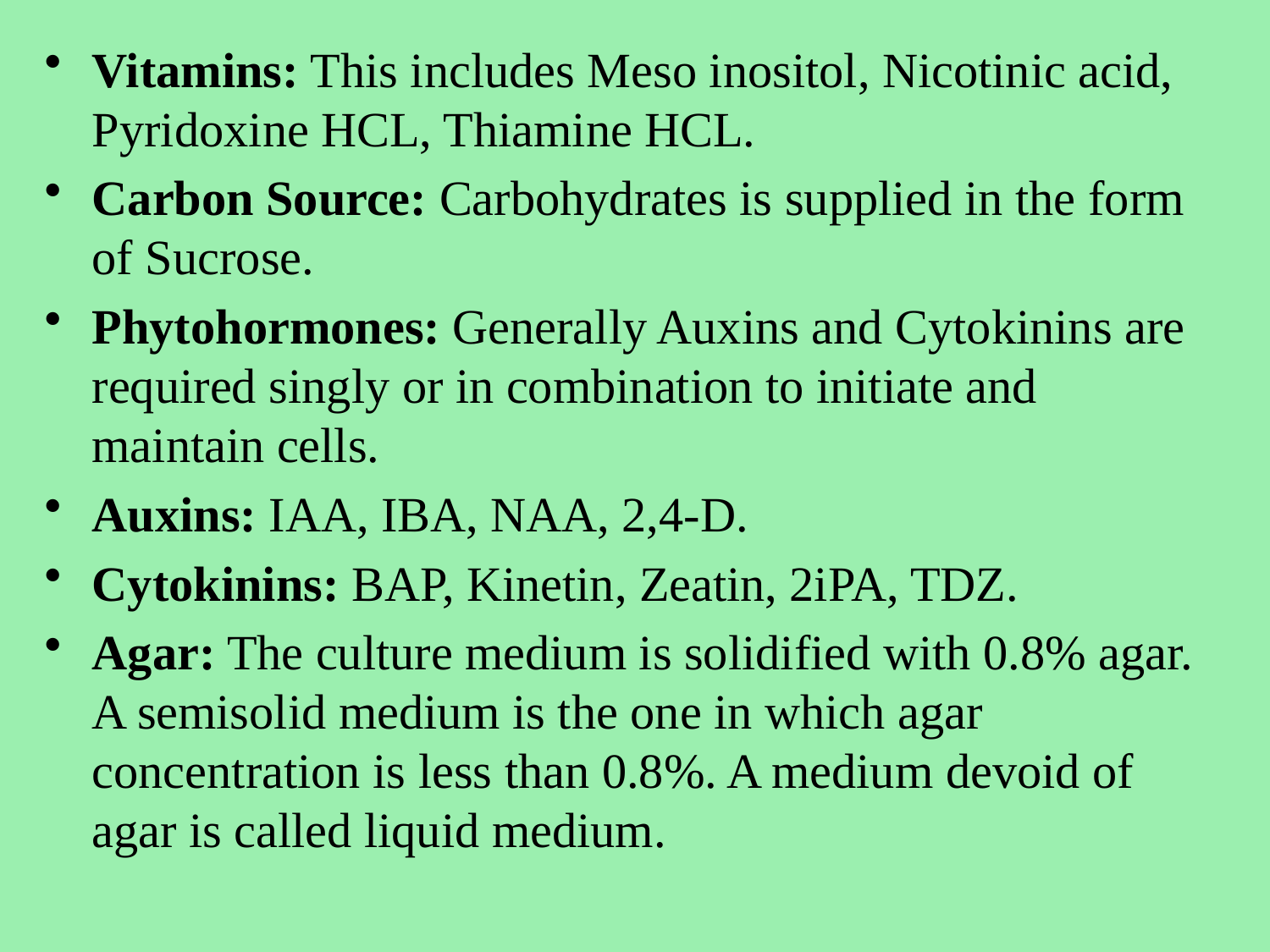

Vitamins: This includes Meso inositol, Nicotinic acid, Pyridoxine HCL, Thiamine HCL.
Carbon Source: Carbohydrates is supplied in the form of Sucrose.
Phytohormones: Generally Auxins and Cytokinins are required singly or in combination to initiate and maintain cells.
Auxins: IAA, IBA, NAA, 2,4-D.
Cytokinins: BAP, Kinetin, Zeatin, 2iPA, TDZ.
Agar: The culture medium is solidified with 0.8% agar. A semisolid medium is the one in which agar concentration is less than 0.8%. A medium devoid of agar is called liquid medium.